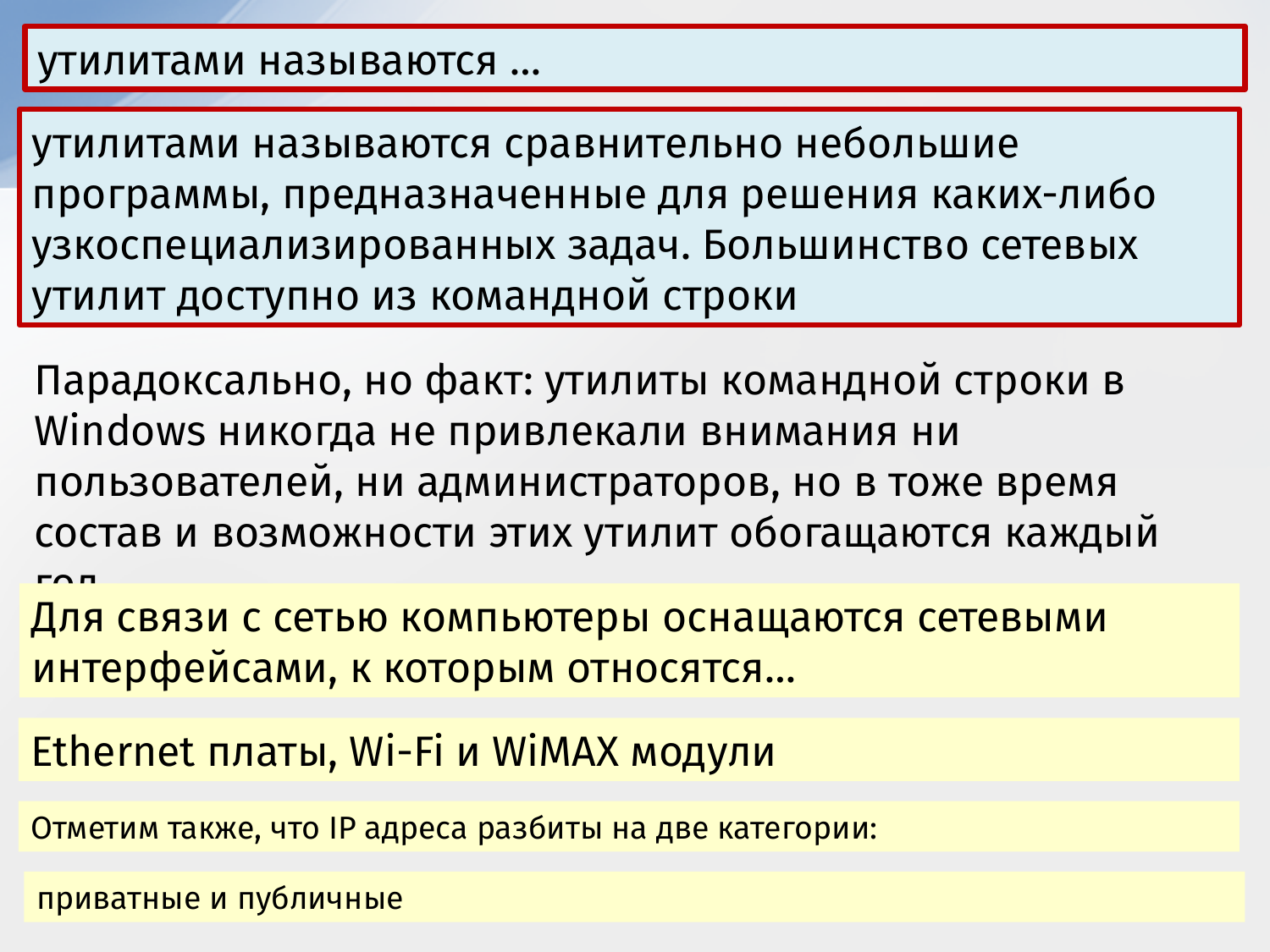

утилитами называются …
утилитами называются сравнительно небольшие программы, предназначенные для решения каких-либо узкоспециализированных задач. Большинство сетевых утилит доступно из командной строки
Парадоксально, но факт: утилиты командной строки в Windows никогда не привлекали внимания ни пользователей, ни администраторов, но в тоже время состав и возможности этих утилит обогащаются каждый год
Для связи с сетью компьютеры оснащаются сетевыми интерфейсами, к которым относятся…
Ethernet платы, Wi-Fi и WiMAX модули
Отметим также, что IP адреса разбиты на две категории:
приватные и публичные